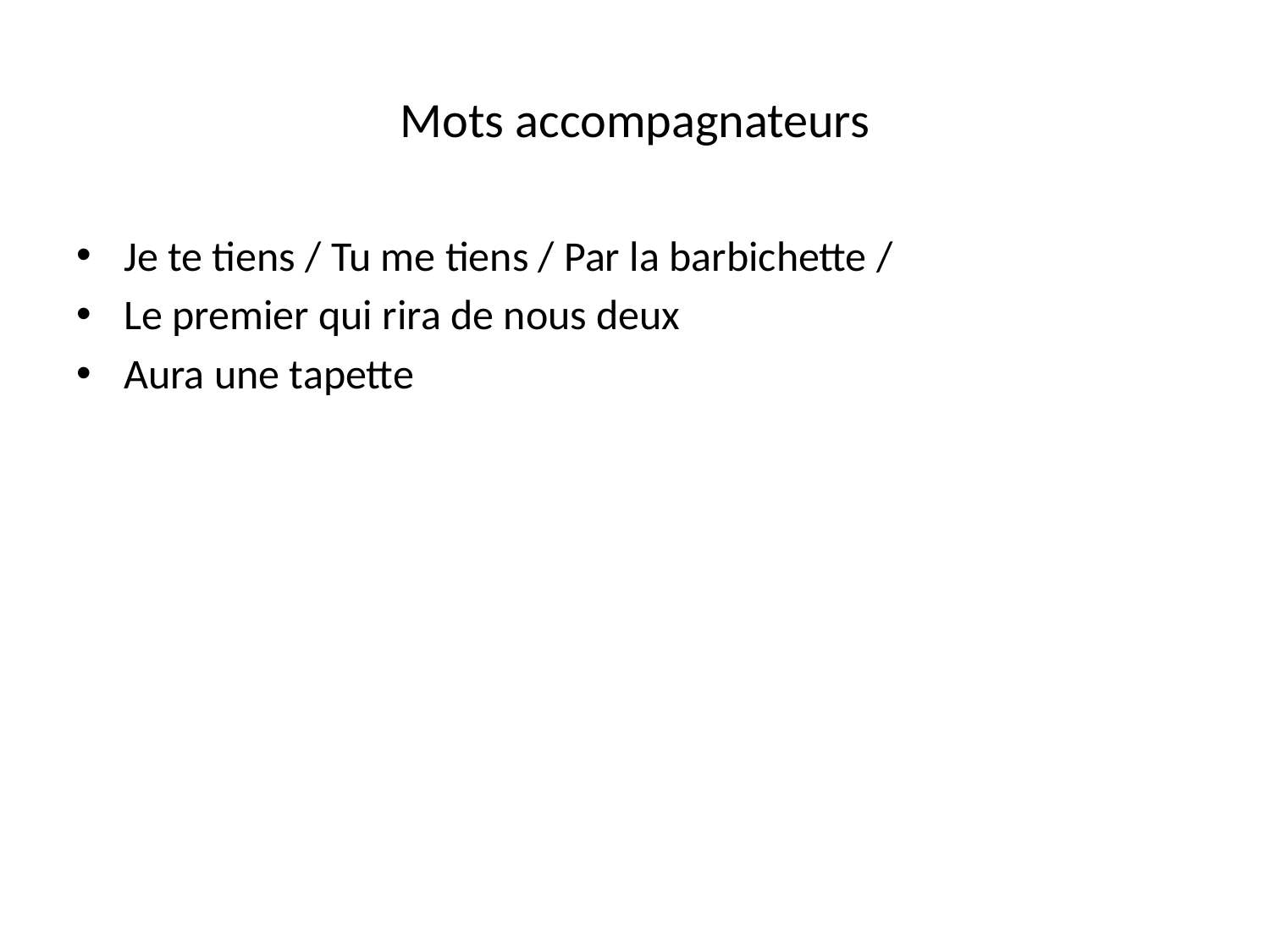

# Mots accompagnateurs
Je te tiens / Tu me tiens / Par la barbichette /
Le premier qui rira de nous deux
Aura une tapette